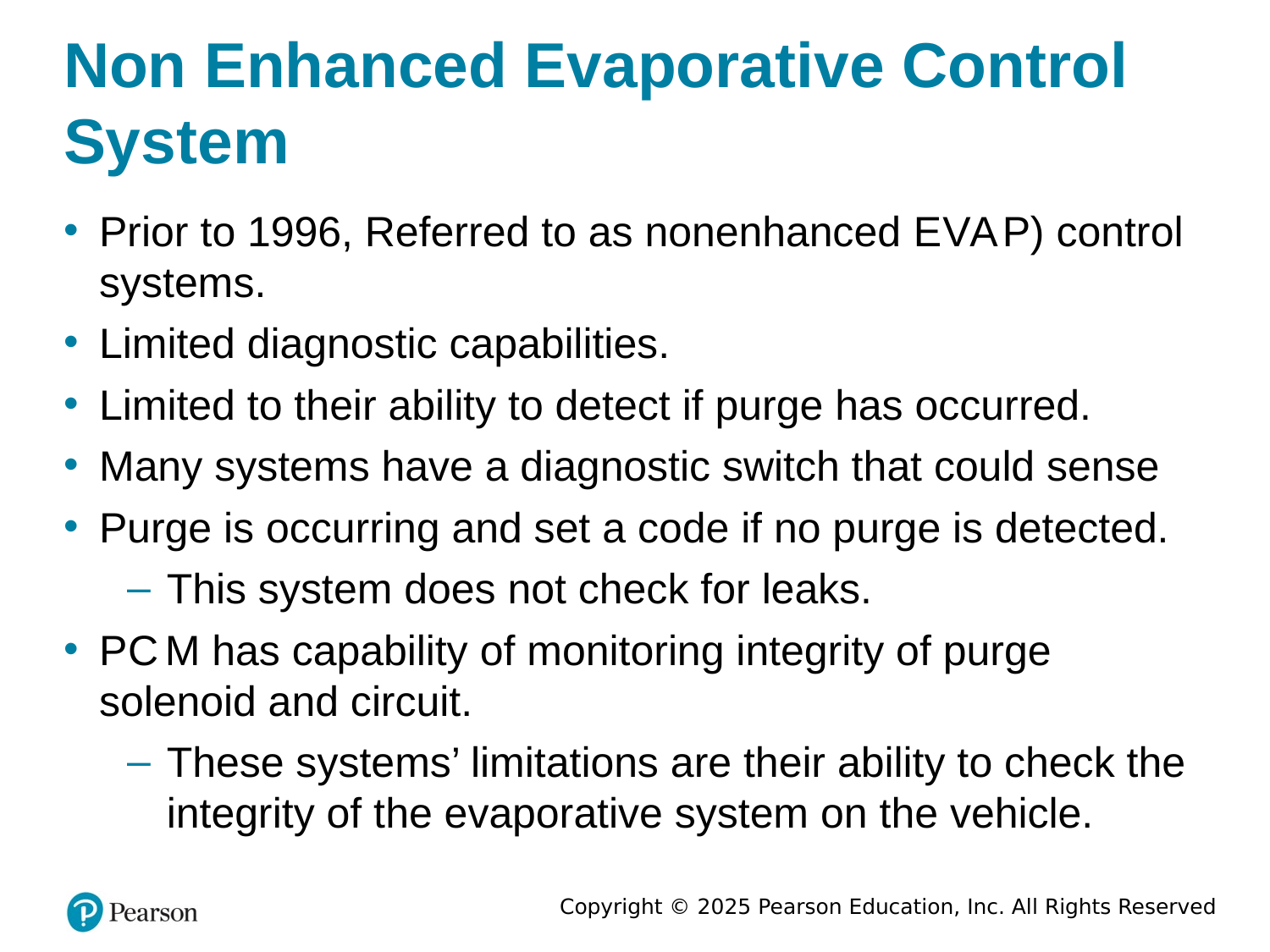

# Non Enhanced Evaporative Control System
Prior to 1996, Referred to as nonenhanced E V A P) control systems.
Limited diagnostic capabilities.
Limited to their ability to detect if purge has occurred.
Many systems have a diagnostic switch that could sense
Purge is occurring and set a code if no purge is detected.
This system does not check for leaks.
P C M has capability of monitoring integrity of purge solenoid and circuit.
These systems’ limitations are their ability to check the integrity of the evaporative system on the vehicle.